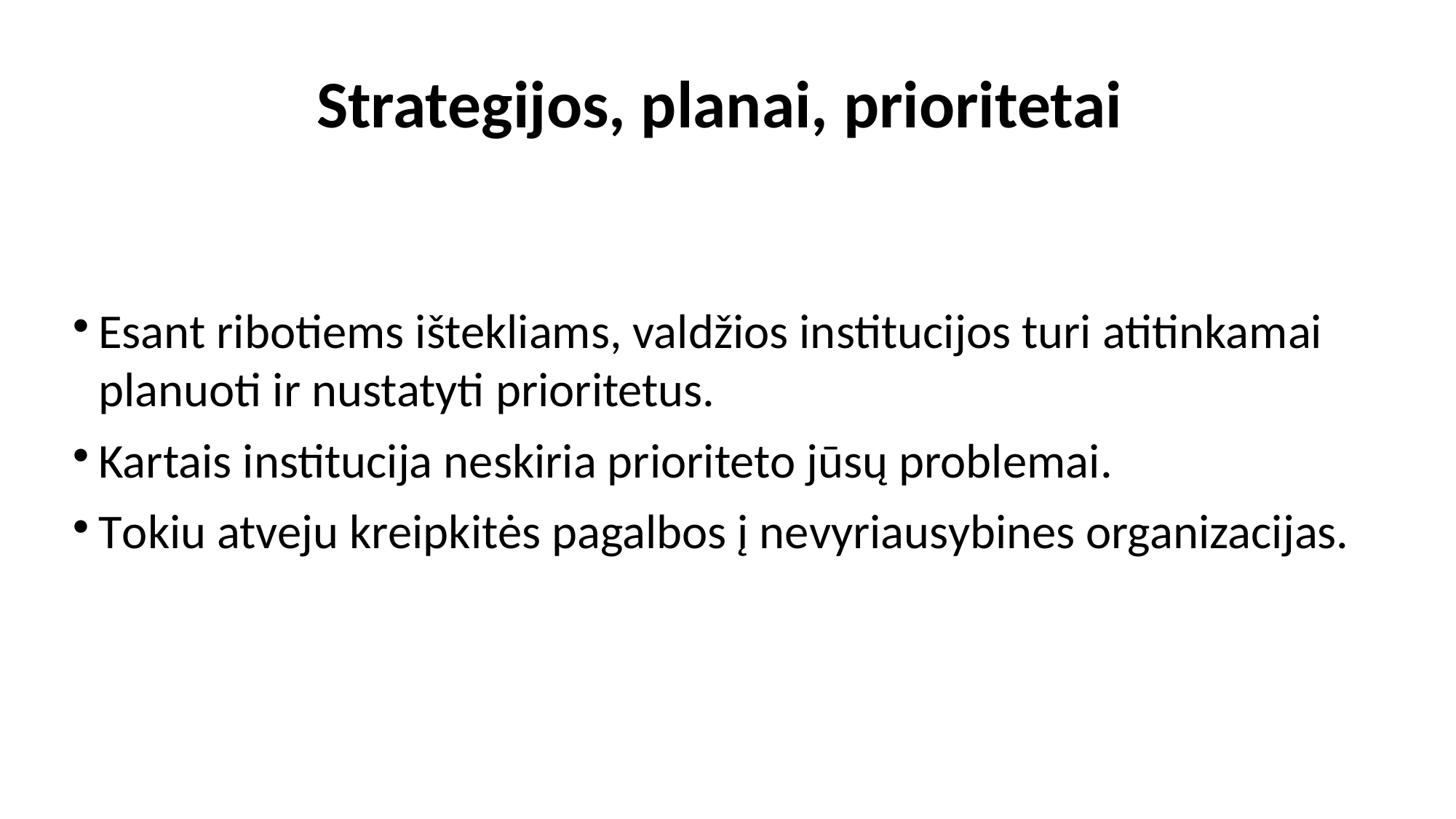

Strategijos, planai, prioritetai
Esant ribotiems ištekliams, valdžios institucijos turi atitinkamai planuoti ir nustatyti prioritetus.
Kartais institucija neskiria prioriteto jūsų problemai.
Tokiu atveju kreipkitės pagalbos į nevyriausybines organizacijas.